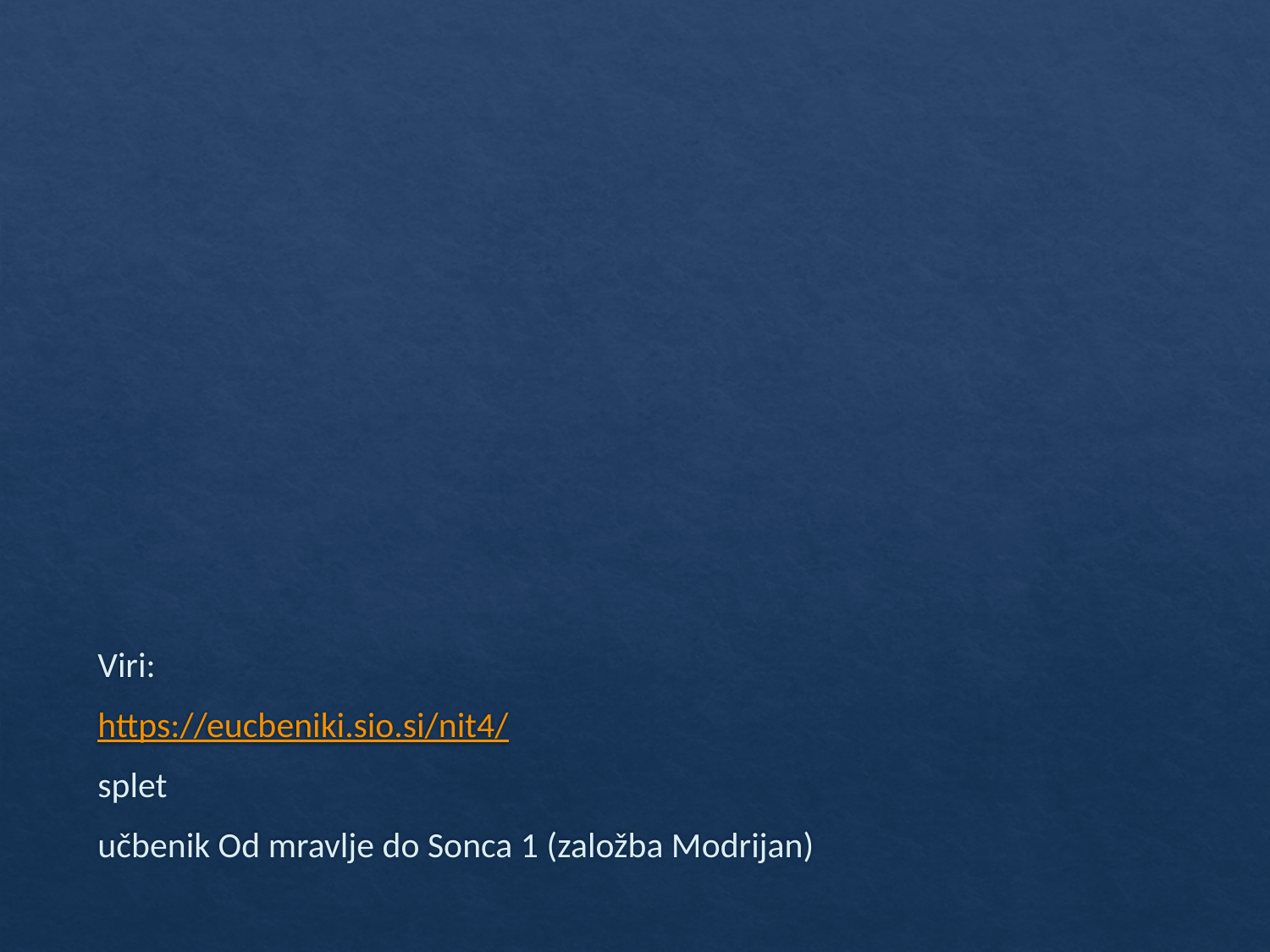

Viri:
https://eucbeniki.sio.si/nit4/
splet
učbenik Od mravlje do Sonca 1 (založba Modrijan)